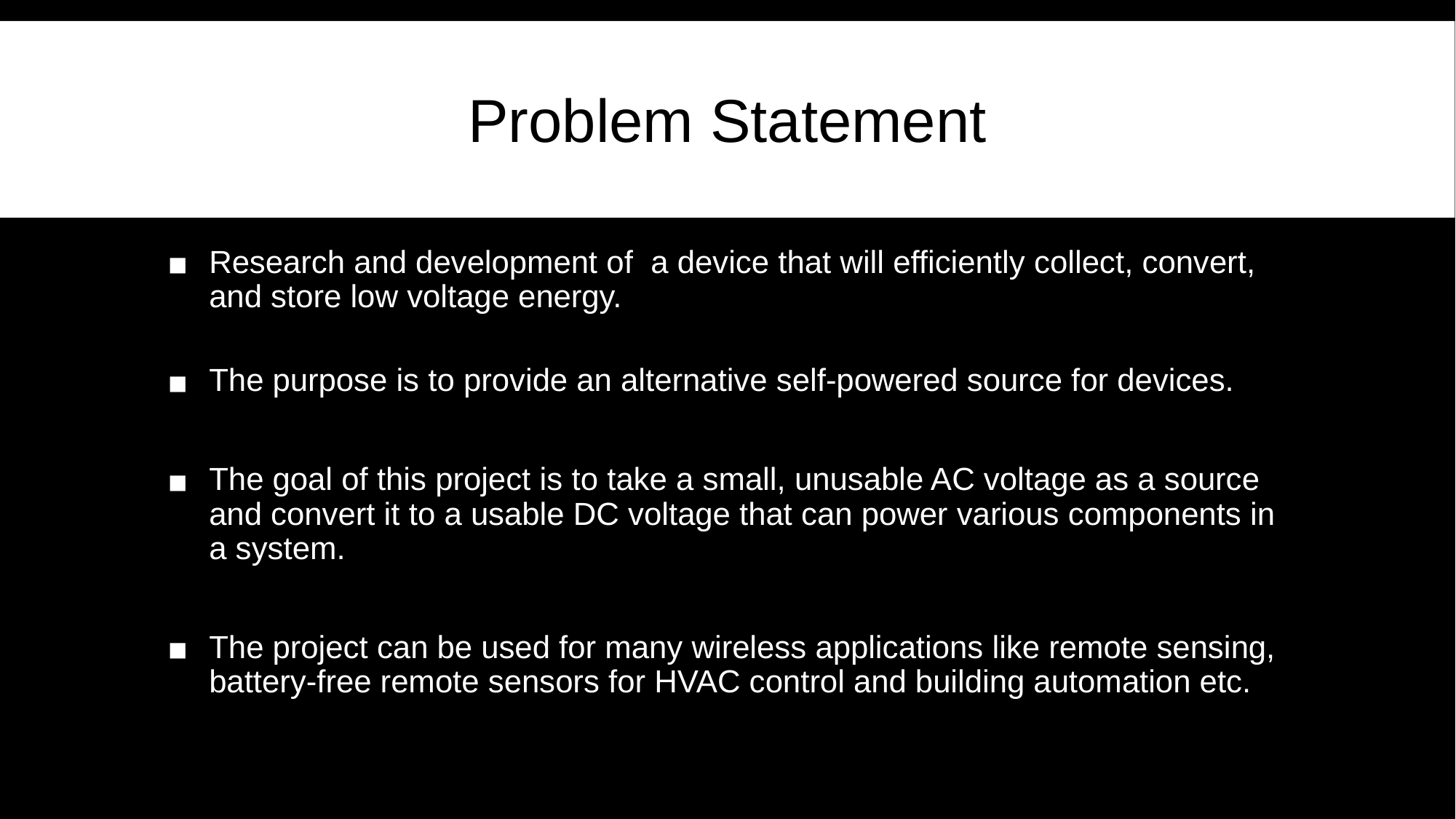

# Problem Statement
Research and development of  a device that will efficiently collect, convert, and store low voltage energy.

The purpose is to provide an alternative self-powered source for devices.

The goal of this project is to take a small, unusable AC voltage as a source and convert it to a usable DC voltage that can power various components in a system.

The project can be used for many wireless applications like remote sensing, battery-free remote sensors for HVAC control and building automation etc.